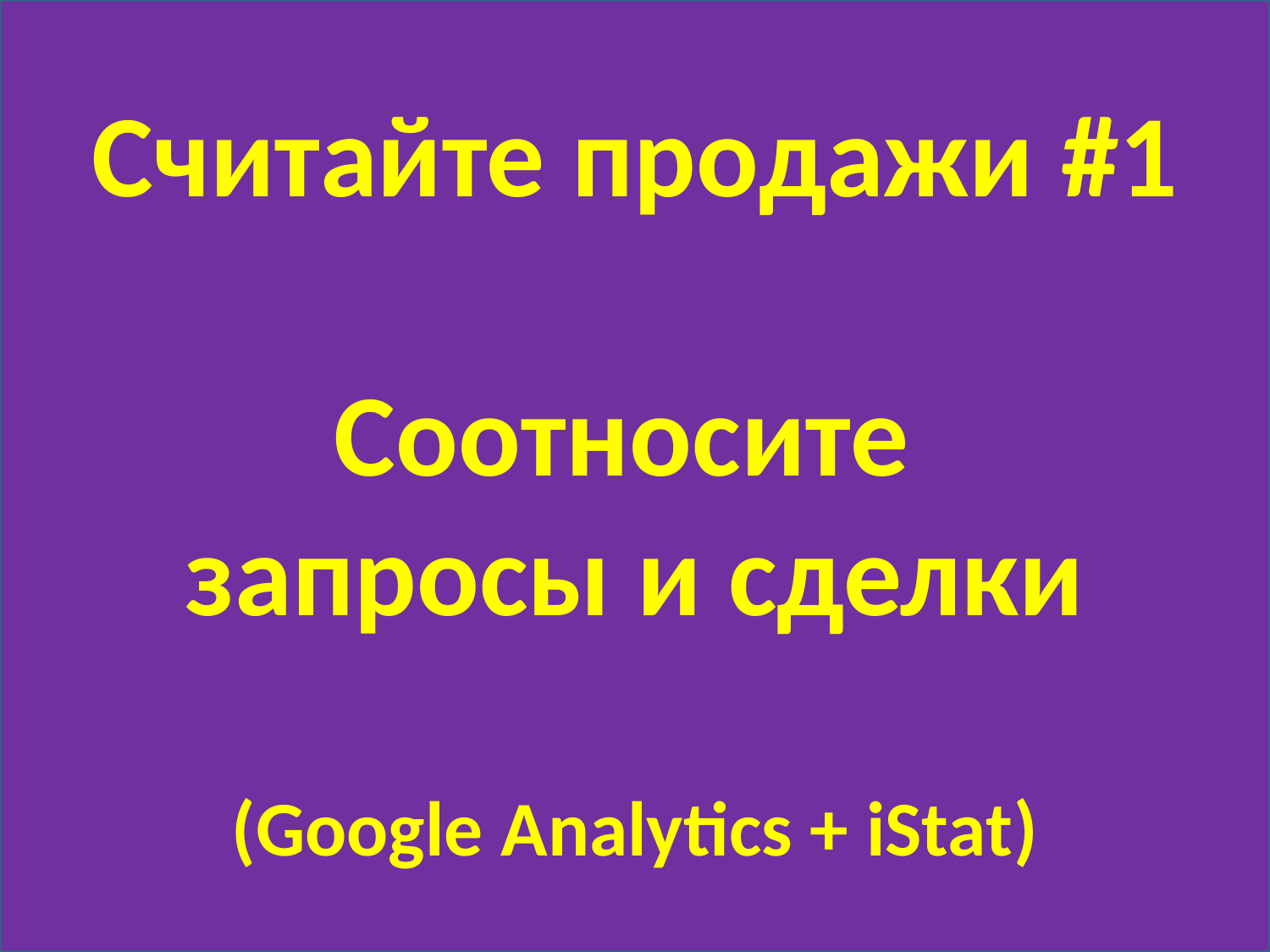

Считайте продажи #1

Соотносите
запросы и сделки

(Google Analytics + iStat)